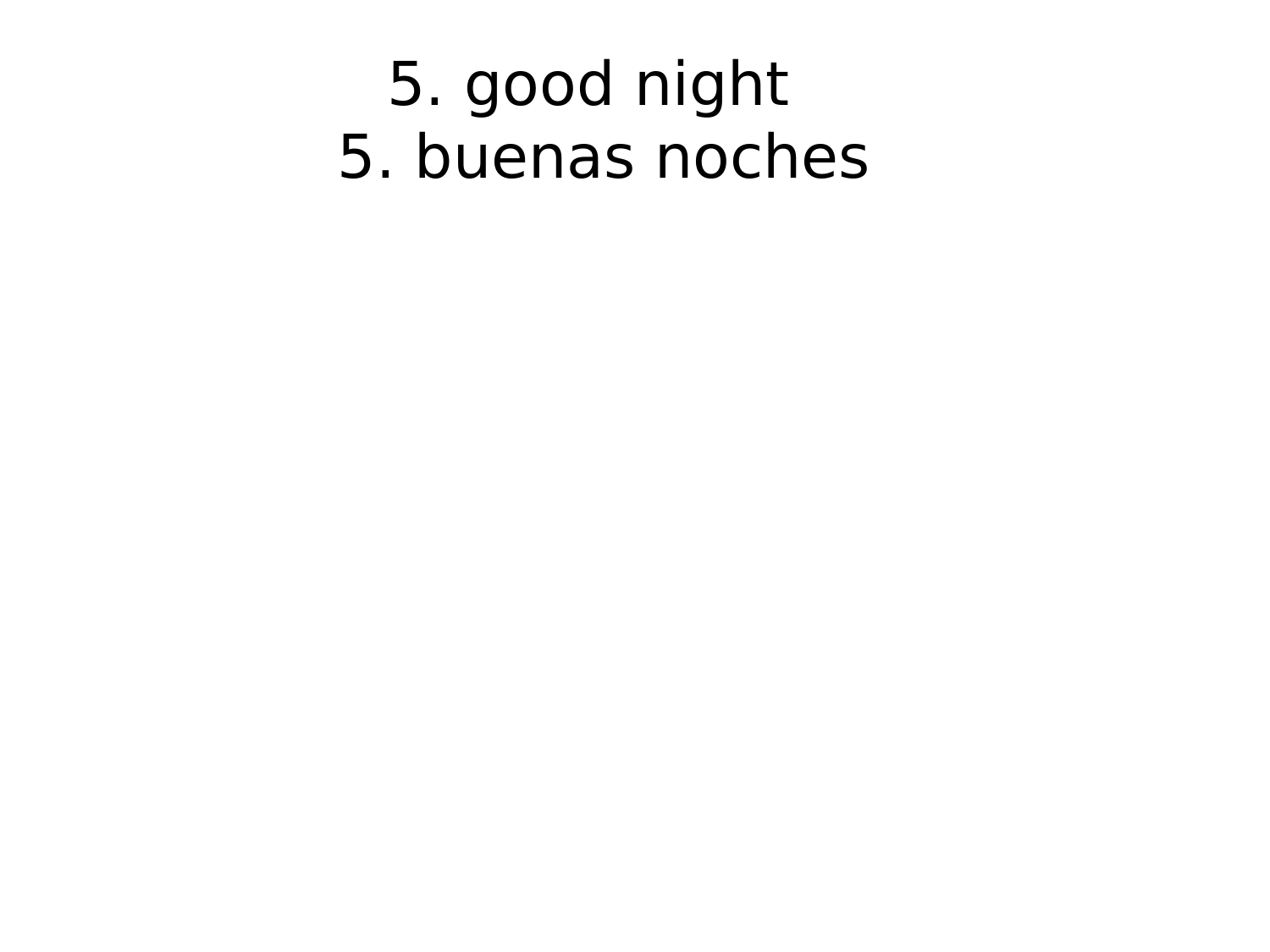

# 5. good night	  5. buenas noches